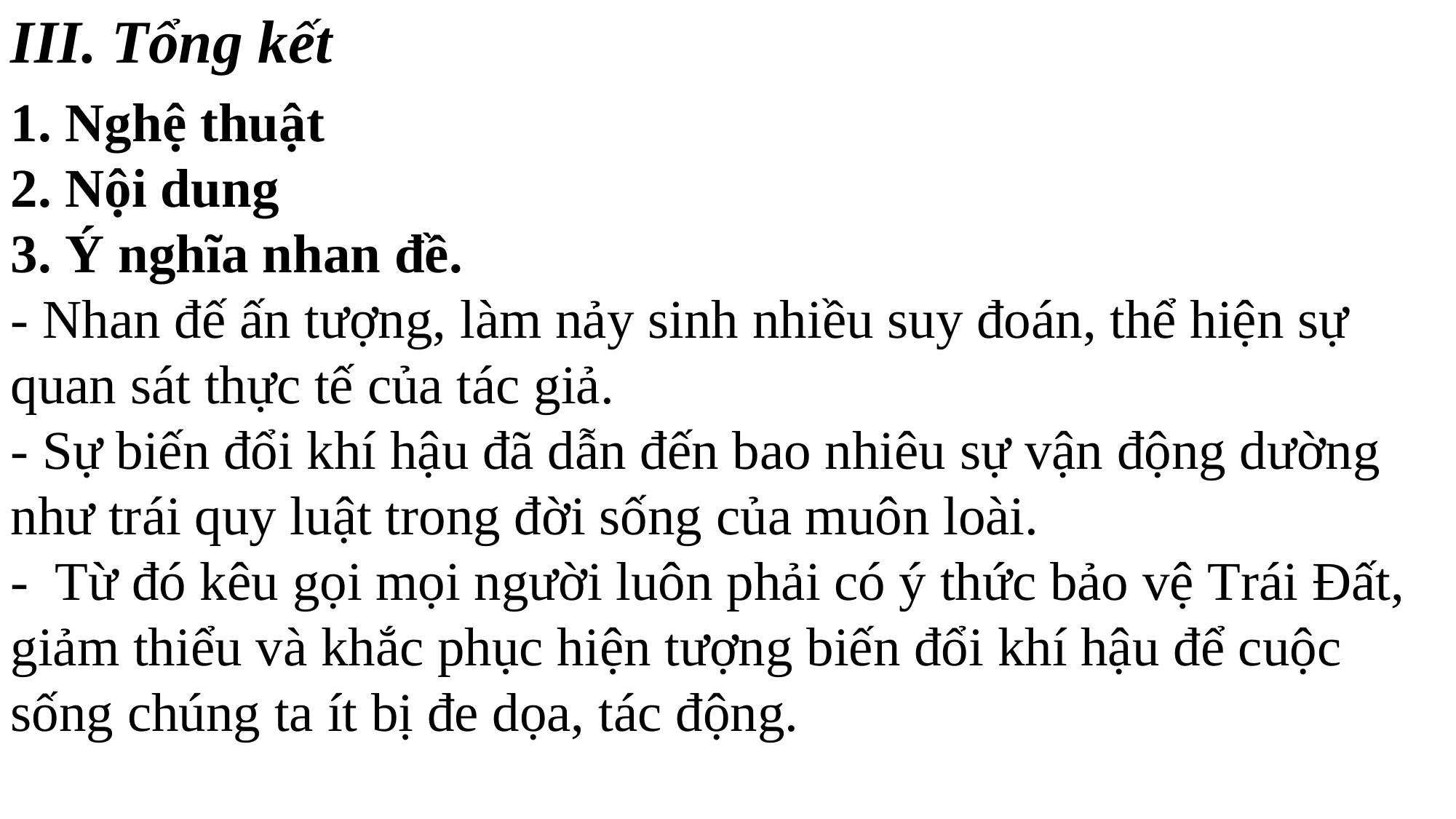

III. Tổng kết
1. Nghệ thuật
2. Nội dung
3. Ý nghĩa nhan đề.
- Nhan đế ấn tượng, làm nảy sinh nhiều suy đoán, thể hiện sự quan sát thực tế của tác giả.
- Sự biến đổi khí hậu đã dẫn đến bao nhiêu sự vận động dường như trái quy luật trong đời sống của muôn loài.
-  Từ đó kêu gọi mọi người luôn phải có ý thức bảo vệ Trái Đất, giảm thiểu và khắc phục hiện tượng biến đổi khí hậu để cuộc sống chúng ta ít bị đe dọa, tác động.